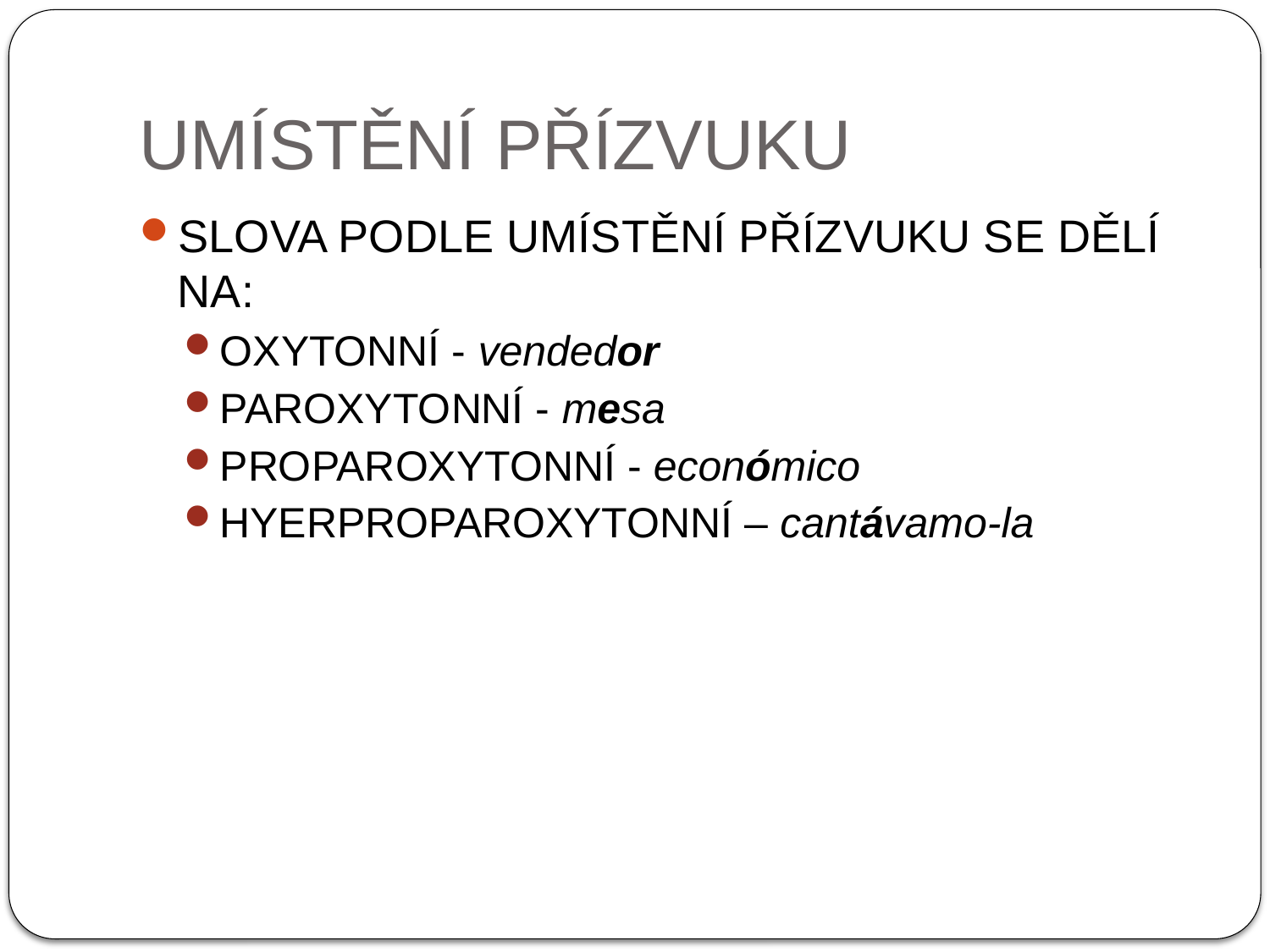

# UMÍSTĚNÍ PŘÍZVUKU
SLOVA PODLE UMÍSTĚNÍ PŘÍZVUKU SE DĚLÍ NA:
OXYTONNÍ - vendedor
PAROXYTONNÍ - mesa
PROPAROXYTONNÍ - económico
HYERPROPAROXYTONNÍ – cantávamo-la